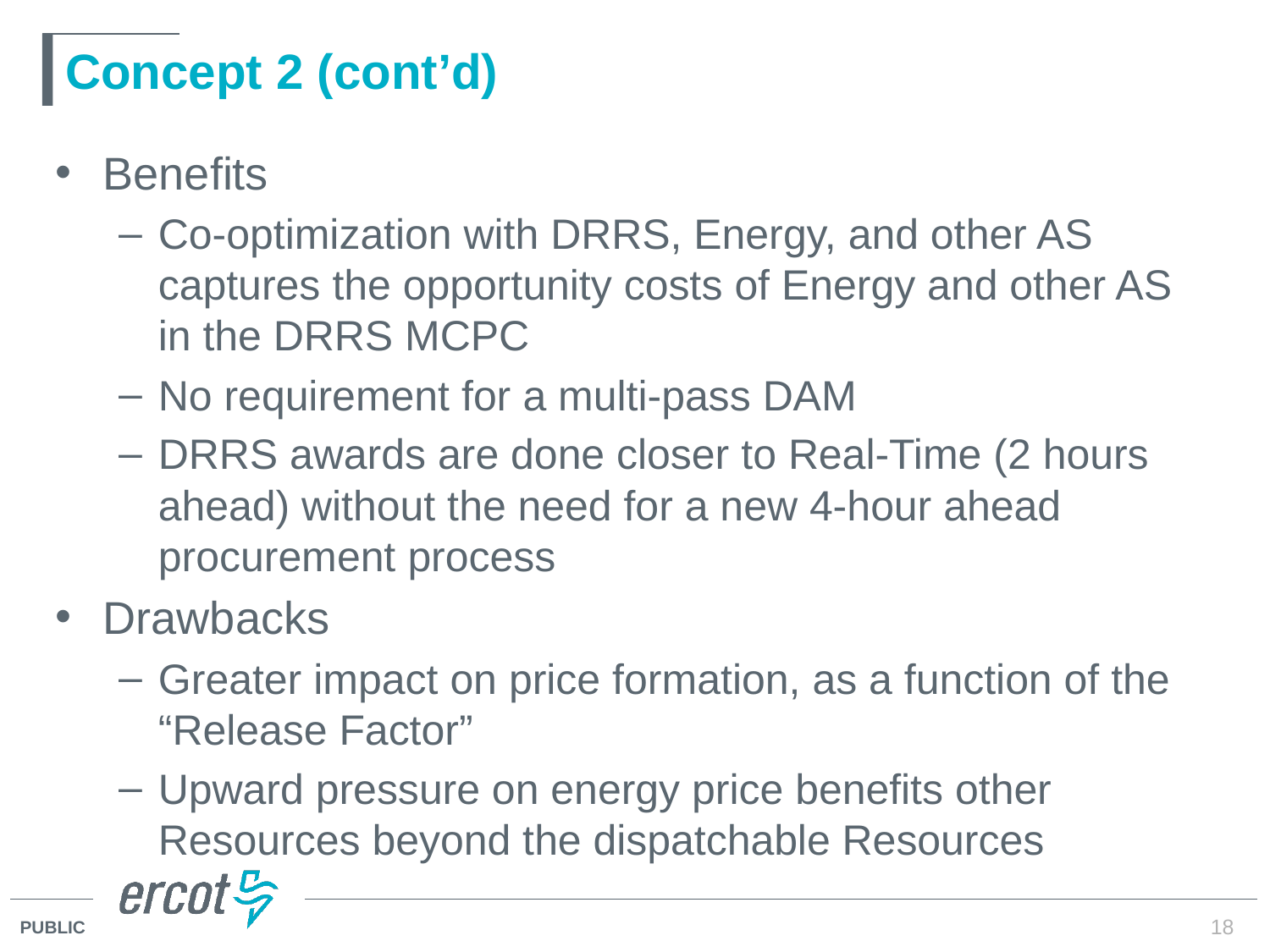

# Concept 2 (cont’d)
Benefits
Co-optimization with DRRS, Energy, and other AS captures the opportunity costs of Energy and other AS in the DRRS MCPC
No requirement for a multi-pass DAM
DRRS awards are done closer to Real-Time (2 hours ahead) without the need for a new 4-hour ahead procurement process
Drawbacks
Greater impact on price formation, as a function of the “Release Factor”
Upward pressure on energy price benefits other Resources beyond the dispatchable Resources
18